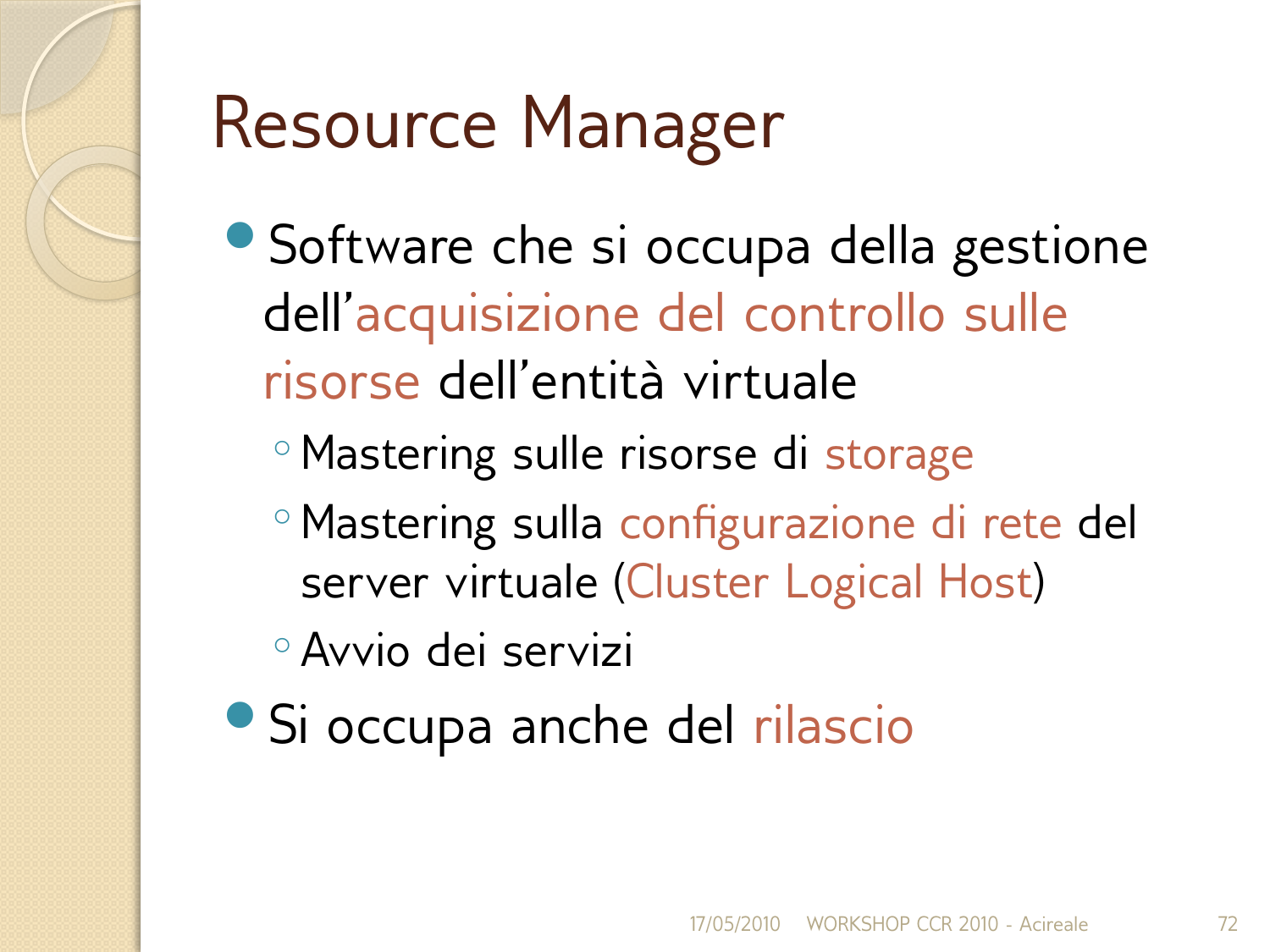

# Resource Manager
Software che si occupa della gestione dell’acquisizione del controllo sulle risorse dell’entità virtuale
Mastering sulle risorse di storage
Mastering sulla configurazione di rete del server virtuale (Cluster Logical Host)
Avvio dei servizi
Si occupa anche del rilascio

17/05/2010
WORKSHOP CCR 2010 - Acireale
72